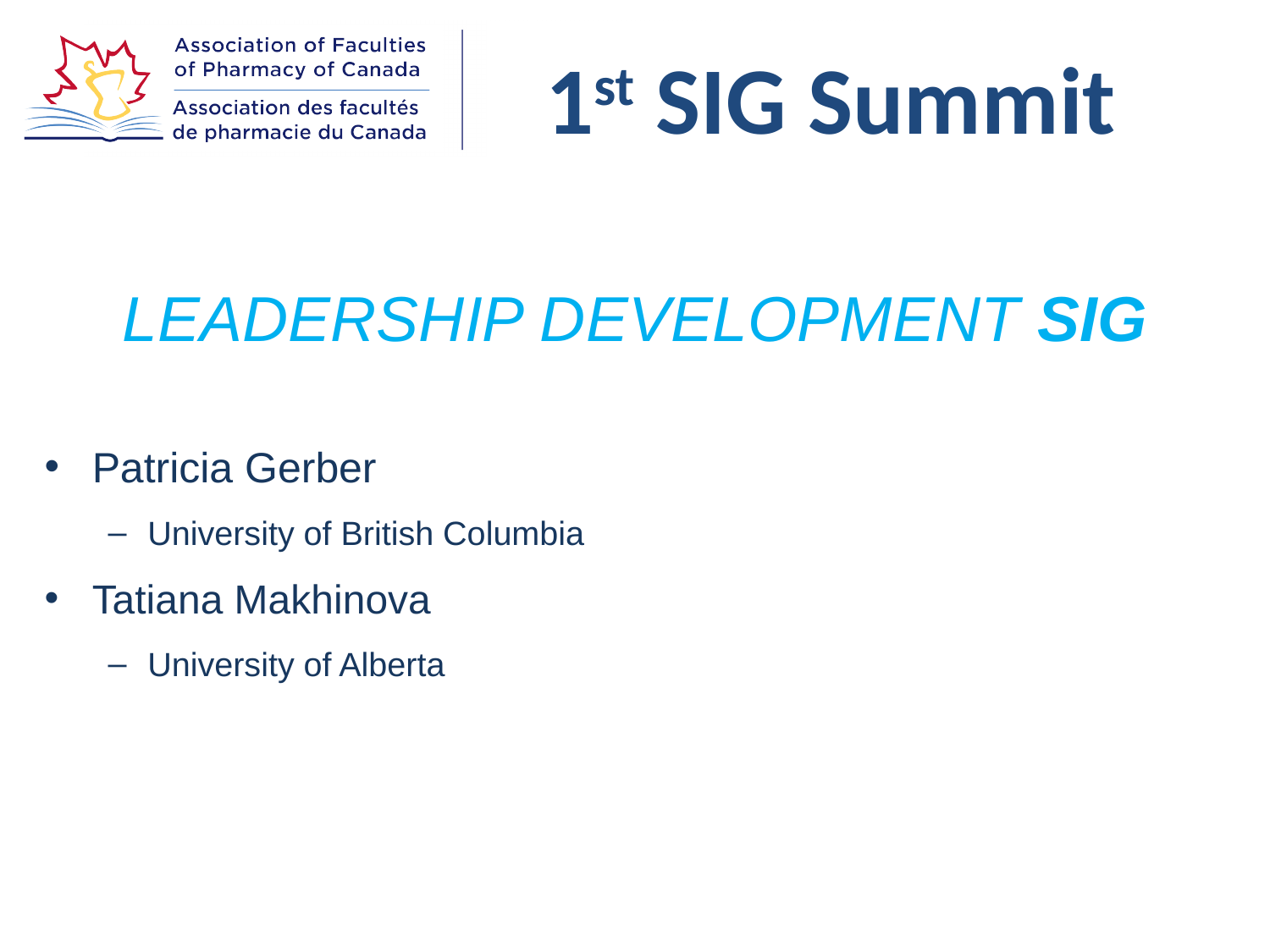

LEADERSHIP DEVELOPMENT SIG

Patricia Gerber
University of British Columbia
Tatiana Makhinova
University of Alberta